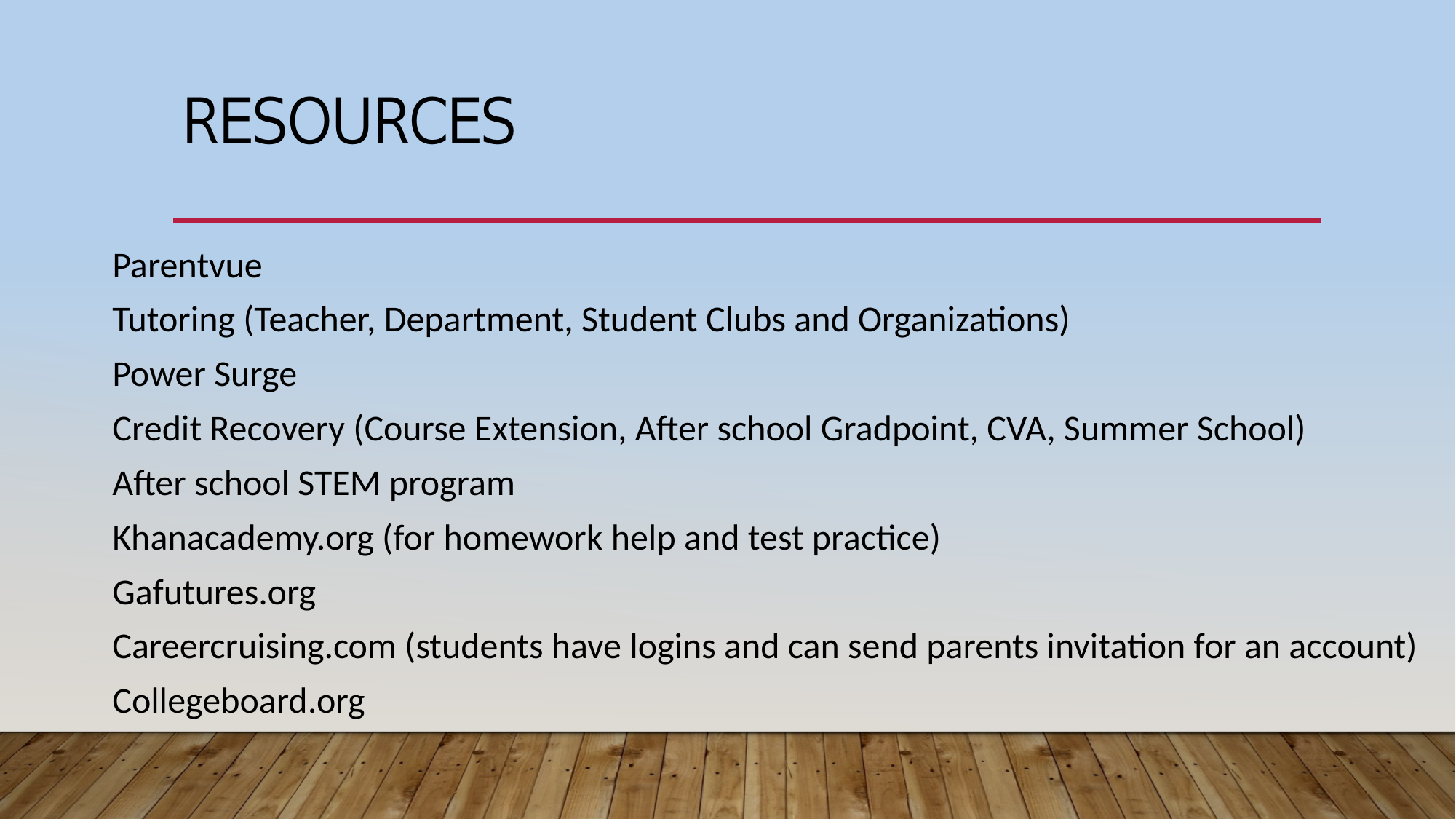

# Resources
Parentvue
Tutoring (Teacher, Department, Student Clubs and Organizations)
Power Surge
Credit Recovery (Course Extension, After school Gradpoint, CVA, Summer School)
After school STEM program
Khanacademy.org (for homework help and test practice)
Gafutures.org
Careercruising.com (students have logins and can send parents invitation for an account)
Collegeboard.org